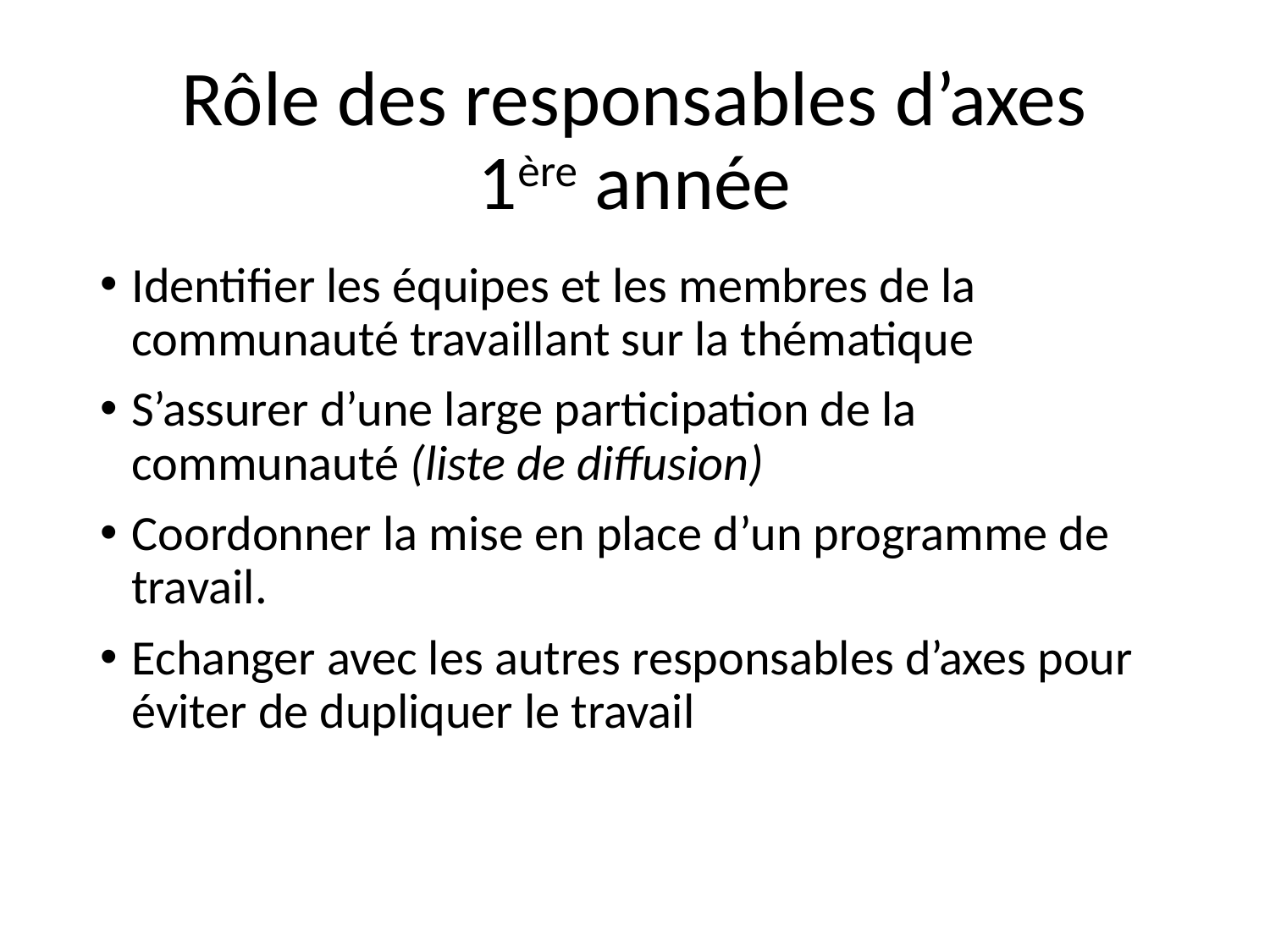

# Rôle des responsables d’axes 1ère année
Identifier les équipes et les membres de la communauté travaillant sur la thématique
S’assurer d’une large participation de la communauté (liste de diffusion)
Coordonner la mise en place d’un programme de travail.
Echanger avec les autres responsables d’axes pour éviter de dupliquer le travail